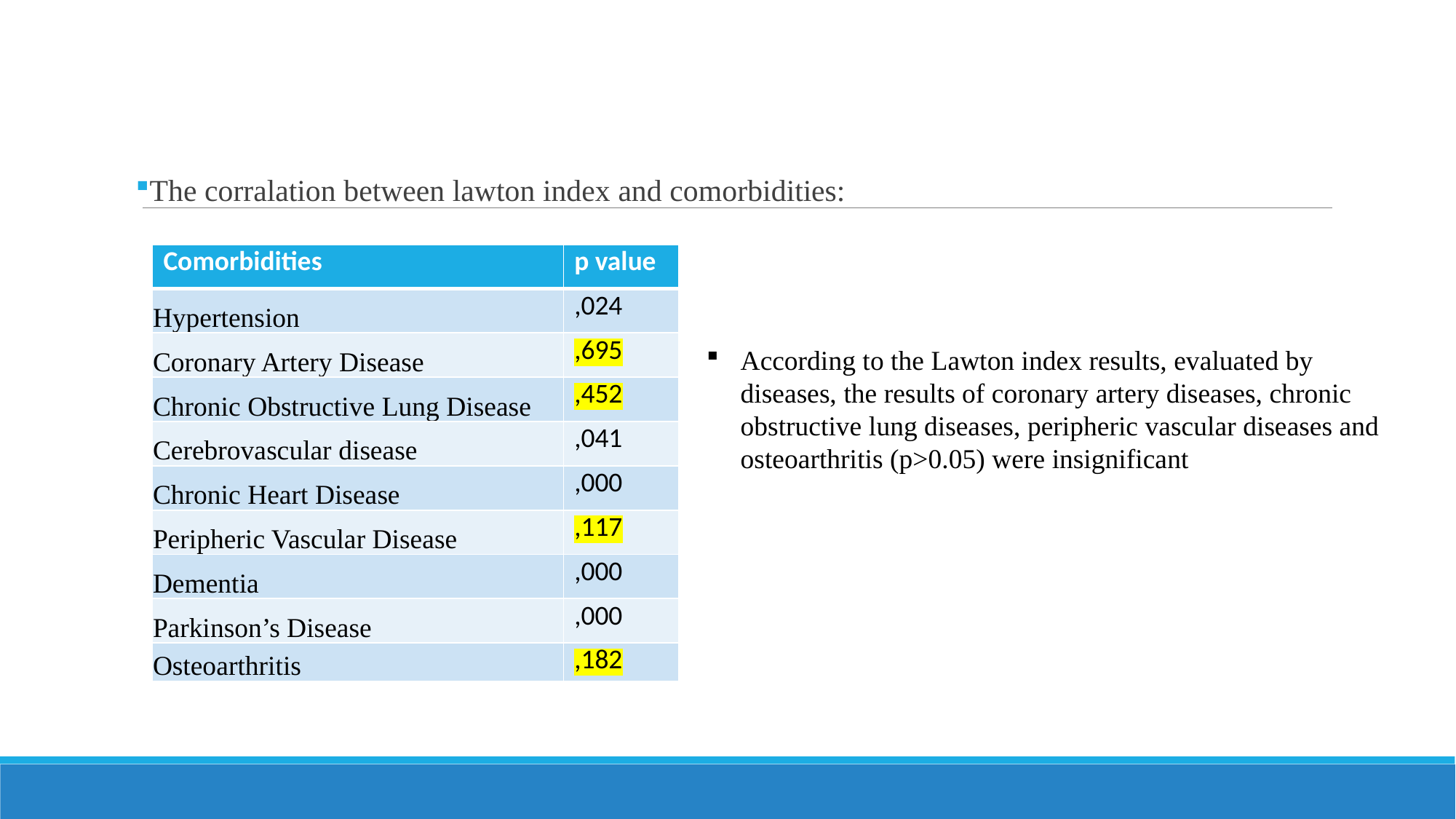

The corralation between lawton index and comorbidities:
| Comorbidities | p value |
| --- | --- |
| Hypertension | ,024 |
| Coronary Artery Disease | ,695 |
| Chronic Obstructive Lung Disease | ,452 |
| Cerebrovascular disease | ,041 |
| Chronic Heart Disease | ,000 |
| Peripheric Vascular Disease | ,117 |
| Dementia | ,000 |
| Parkinson’s Disease | ,000 |
| Osteoarthritis | ,182 |
According to the Lawton index results, evaluated by diseases, the results of coronary artery diseases, chronic obstructive lung diseases, peripheric vascular diseases and osteoarthritis (p>0.05) were insignificant